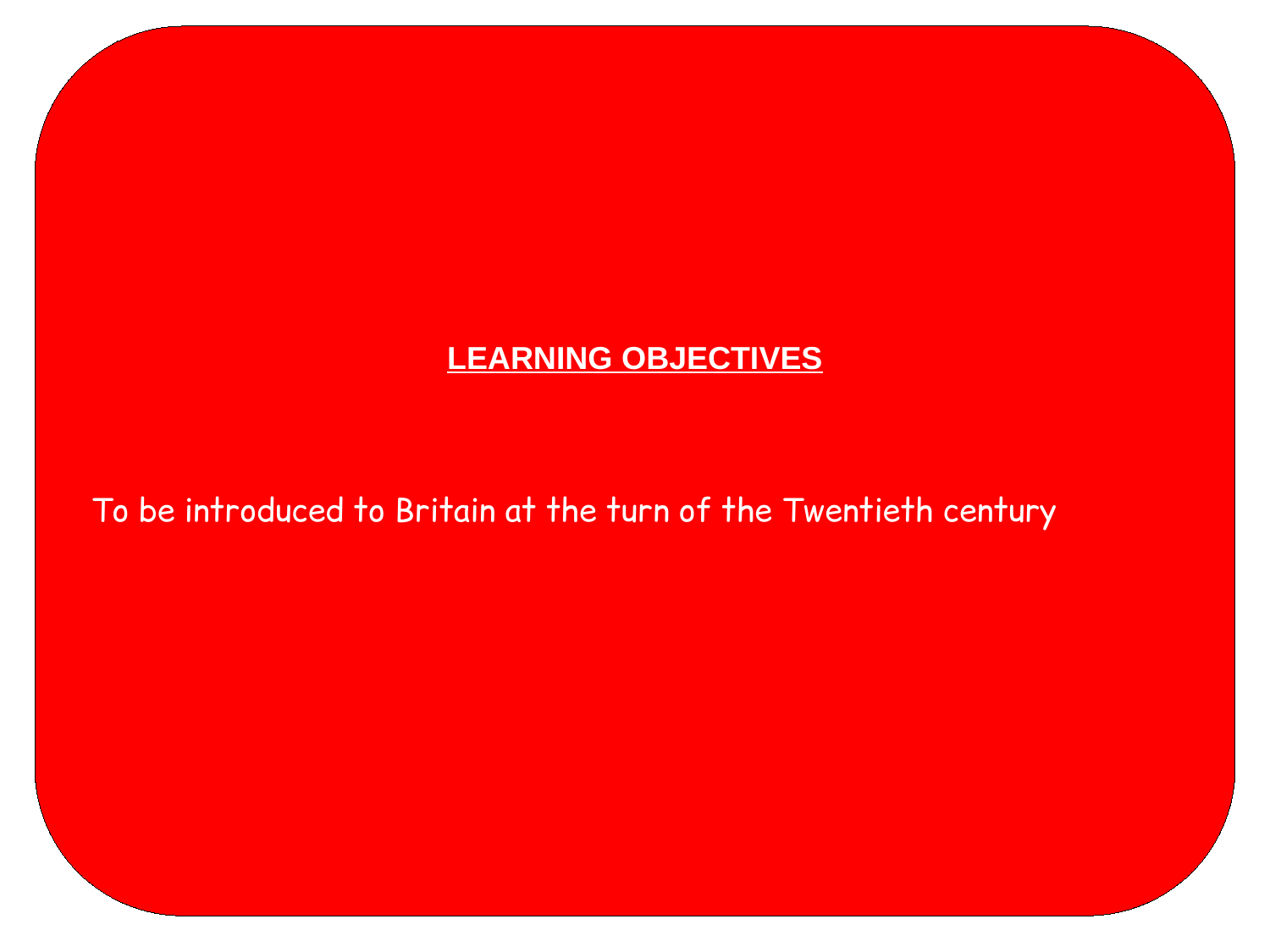

LEARNING OBJECTIVES

To be introduced to Britain at the turn of the Twentieth century